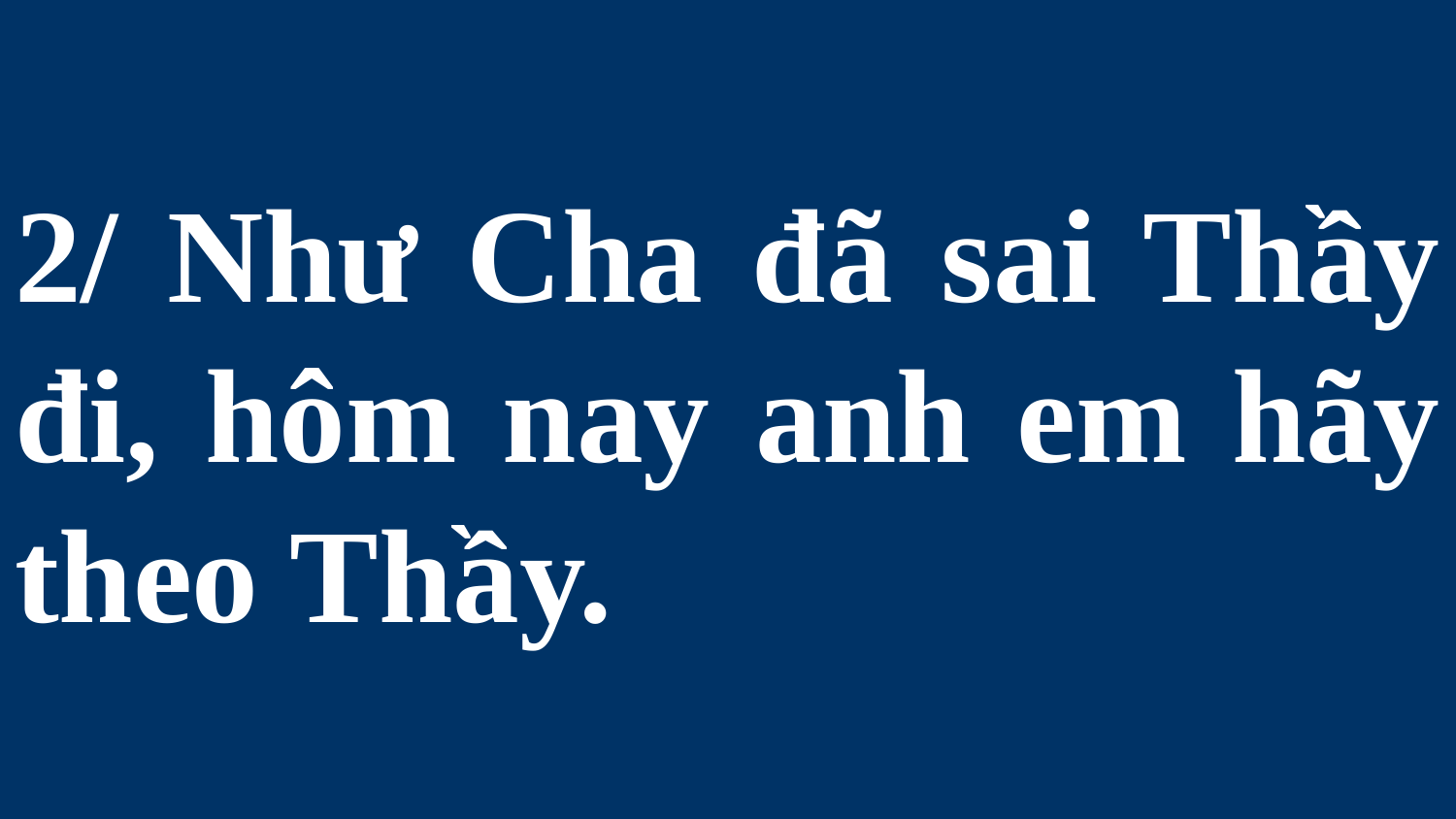

# 2/ Như Cha đã sai Thầy đi, hôm nay anh em hãy theo Thầy.